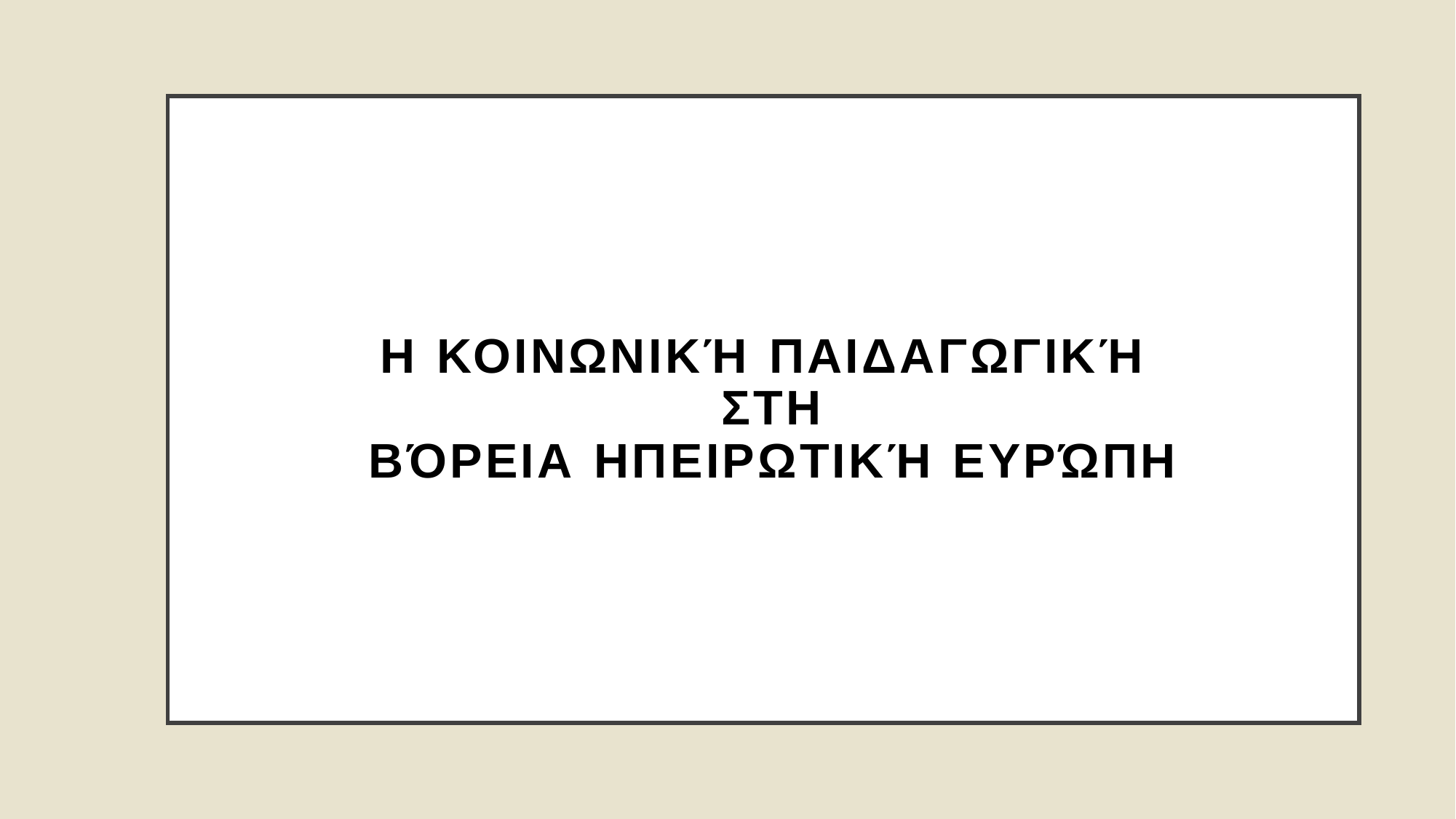

# Η Κοινωνική Παιδαγωγική στη Βόρεια Ηπειρωτική Ευρώπη